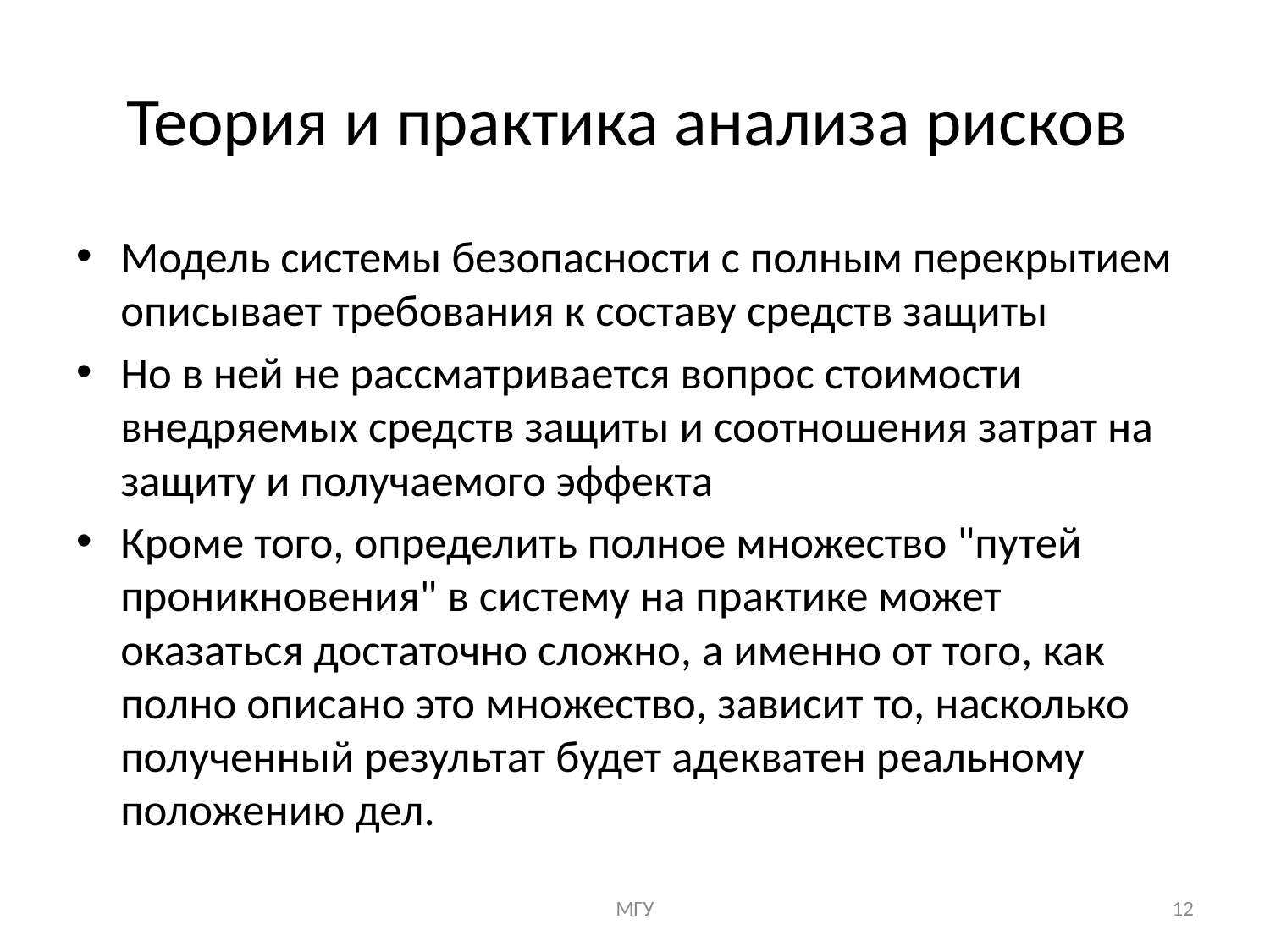

# Теория и практика анализа рисков
Модель системы безопасности с полным перекрытием описывает требования к составу средств защиты
Но в ней не рассматривается вопрос стоимости внедряемых средств защиты и соотношения затрат на защиту и получаемого эффекта
Кроме того, определить полное множество "путей проникновения" в систему на практике может оказаться достаточно сложно, а именно от того, как полно описано это множество, зависит то, насколько полученный результат будет адекватен реальному положению дел.

МГУ
12